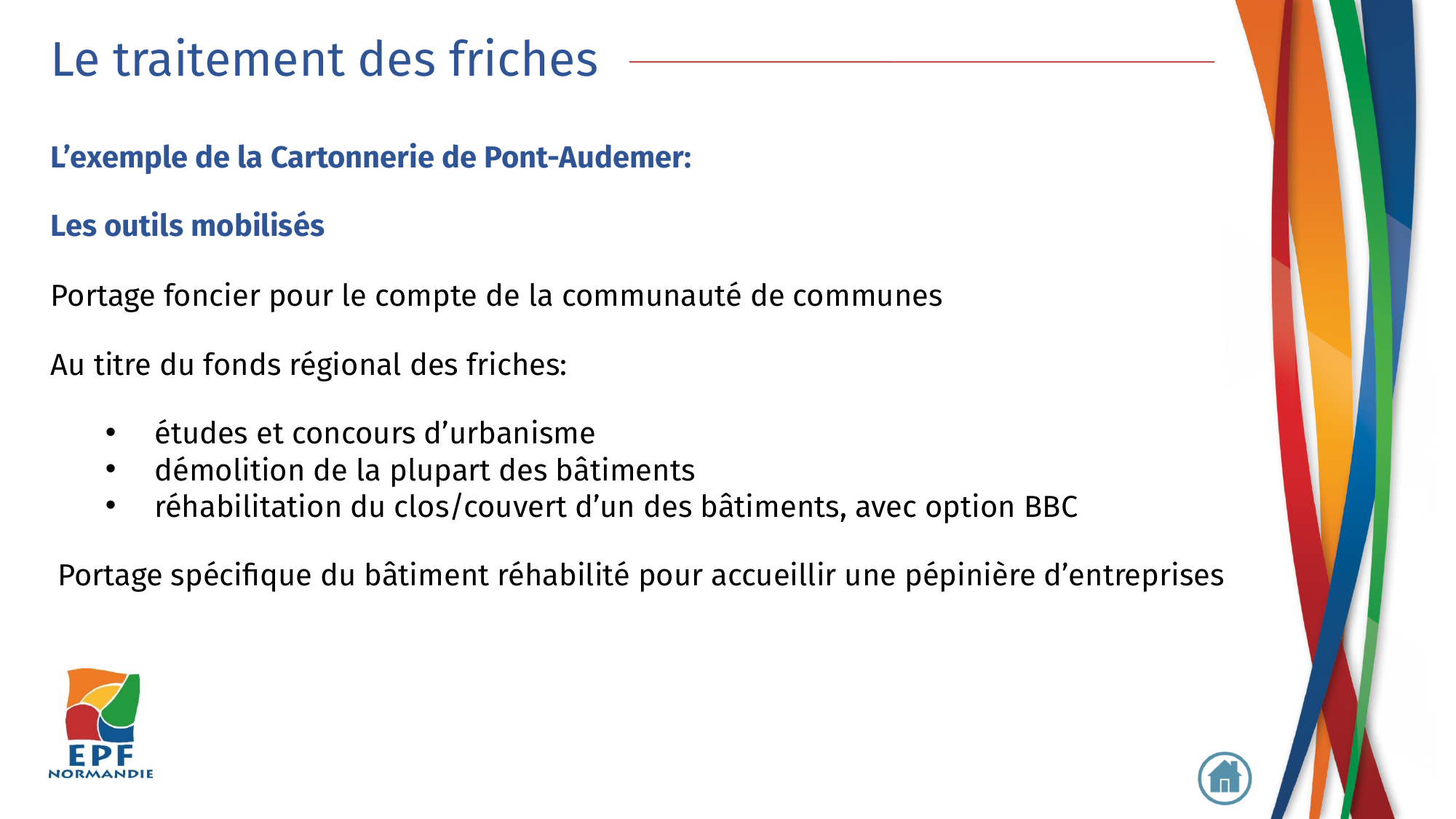

Le traitement des friches

L’exemple de la Cartonnerie de Pont-Audemer:

Les outils mobilisés

Portage foncier pour le compte de la communauté de communes

Au titre du fonds régional des friches:

 études et concours d’urbanisme
 démolition de la plupart des bâtiments
 réhabilitation du clos/couvert d’un des bâtiments, avec option BBC

 Portage spécifique du bâtiment réhabilité pour accueillir une pépinière d’entreprises